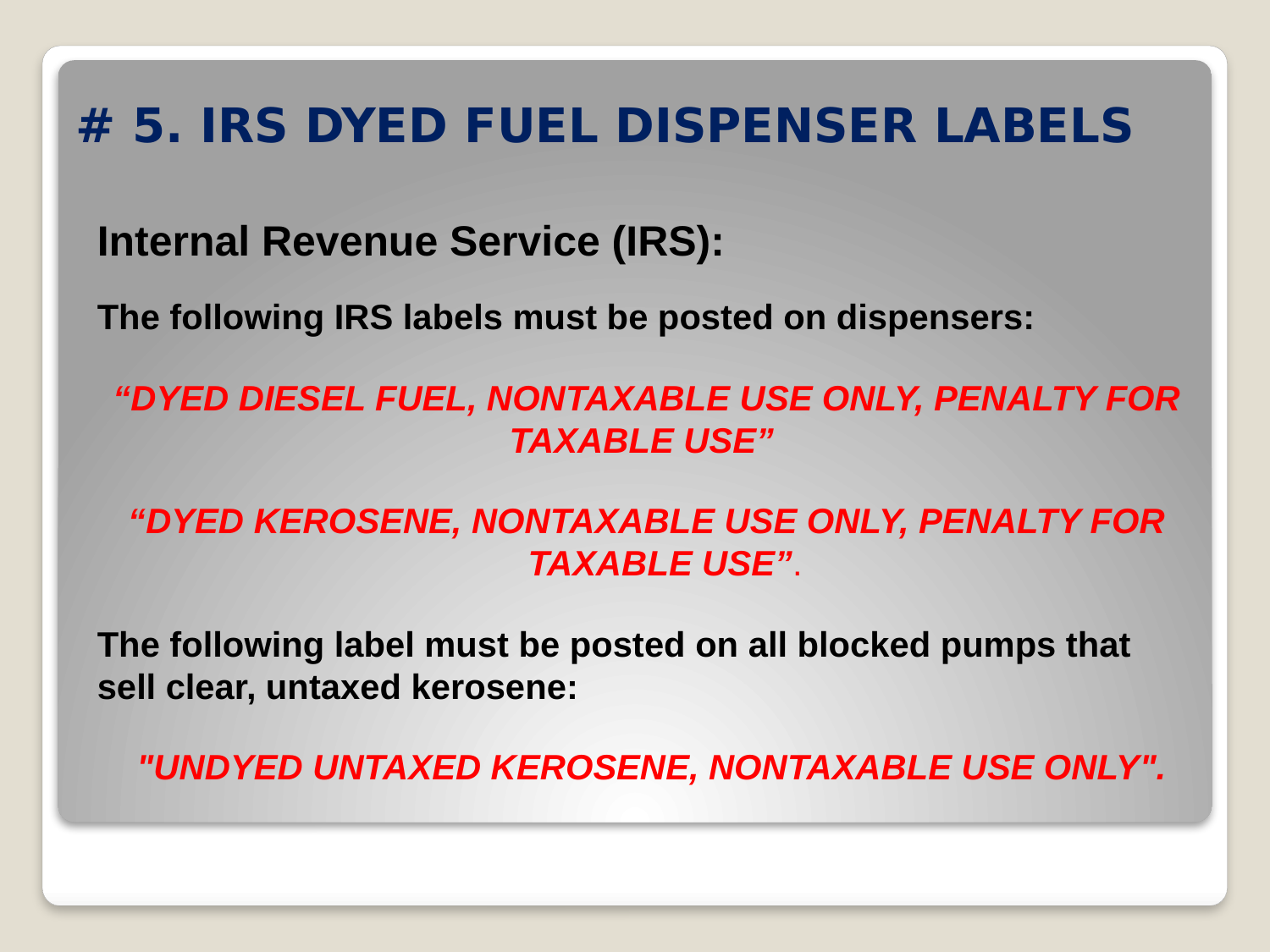

# # 5. IRS DYED FUEL DISPENSER LABELS
Internal Revenue Service (IRS):

The following IRS labels must be posted on dispensers:

“DYED DIESEL FUEL, NONTAXABLE USE ONLY, PENALTY FOR TAXABLE USE”

“DYED KEROSENE, NONTAXABLE USE ONLY, PENALTY FOR TAXABLE USE”.

The following label must be posted on all blocked pumps that sell clear, untaxed kerosene:

 "UNDYED UNTAXED KEROSENE, NONTAXABLE USE ONLY".